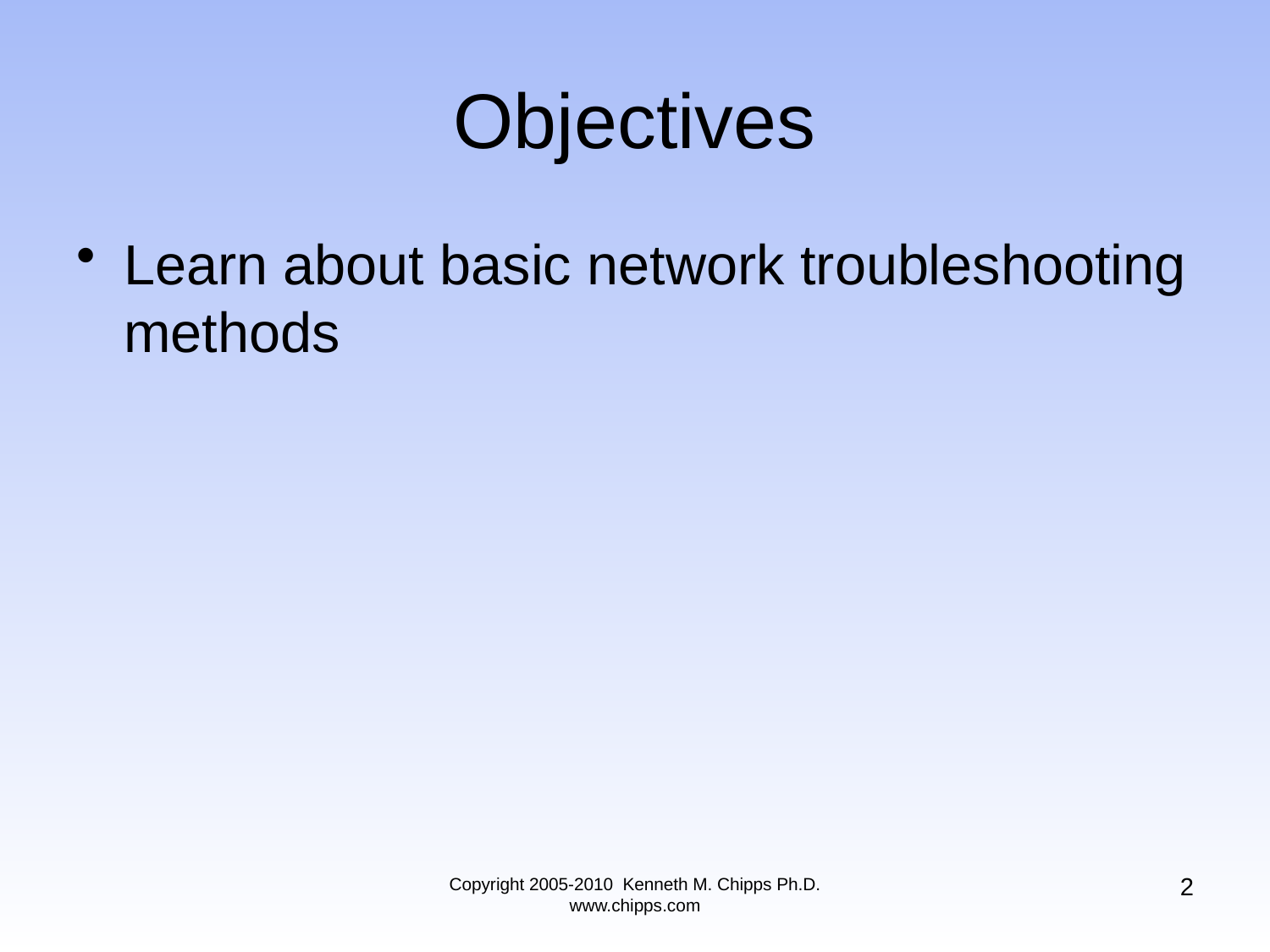

# Objectives
Learn about basic network troubleshooting methods
2
Copyright 2005-2010  Kenneth M. Chipps Ph.D. www.chipps.com